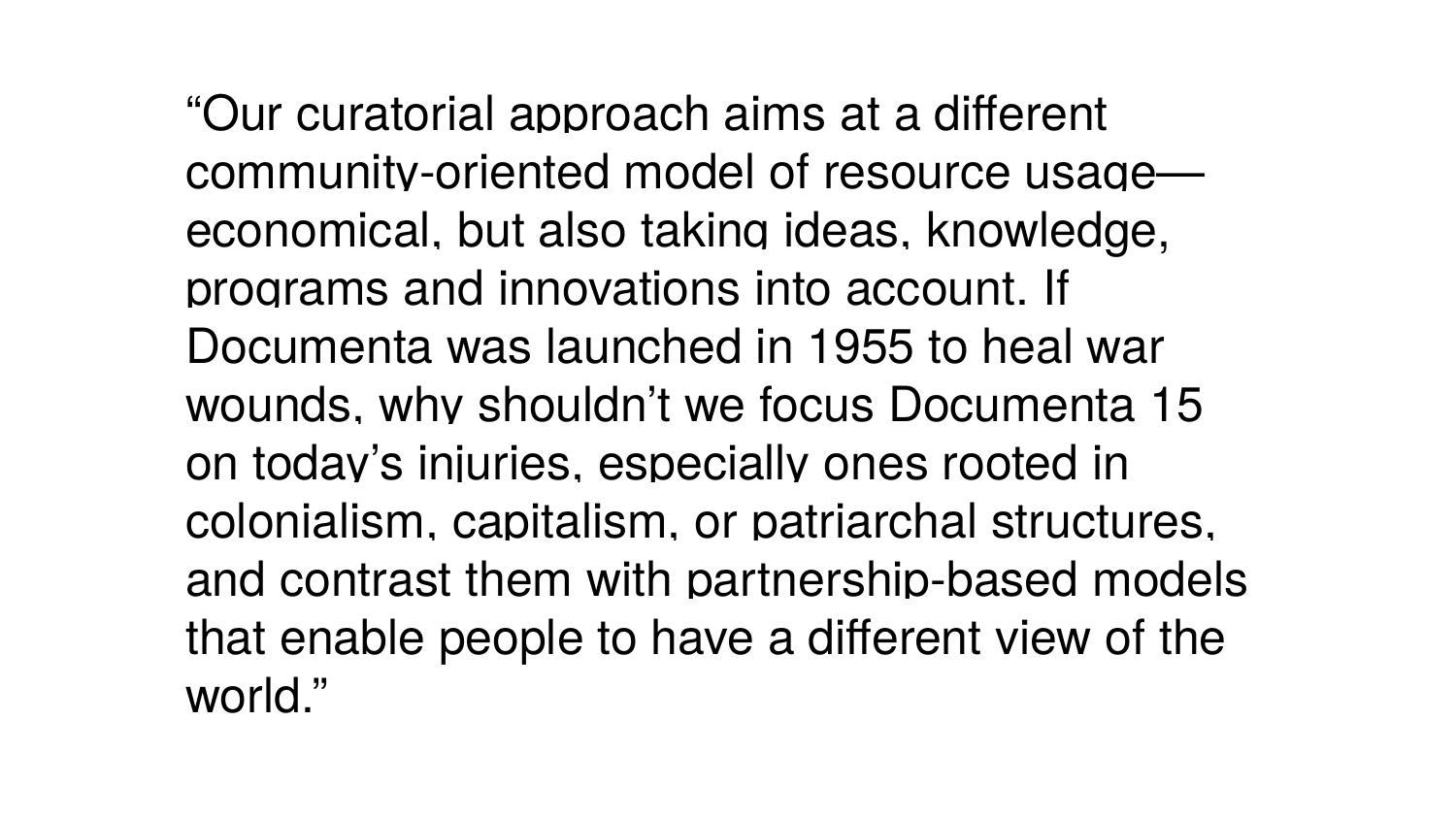

“Our curatorial approach aims at a different community-oriented model of resource usage—economical, but also taking ideas, knowledge, programs and innovations into account. If Documenta was launched in 1955 to heal war wounds, why shouldn’t we focus Documenta 15 on today’s injuries, especially ones rooted in colonialism, capitalism, or patriarchal structures, and contrast them with partnership-based models that enable people to have a different view of the world.”